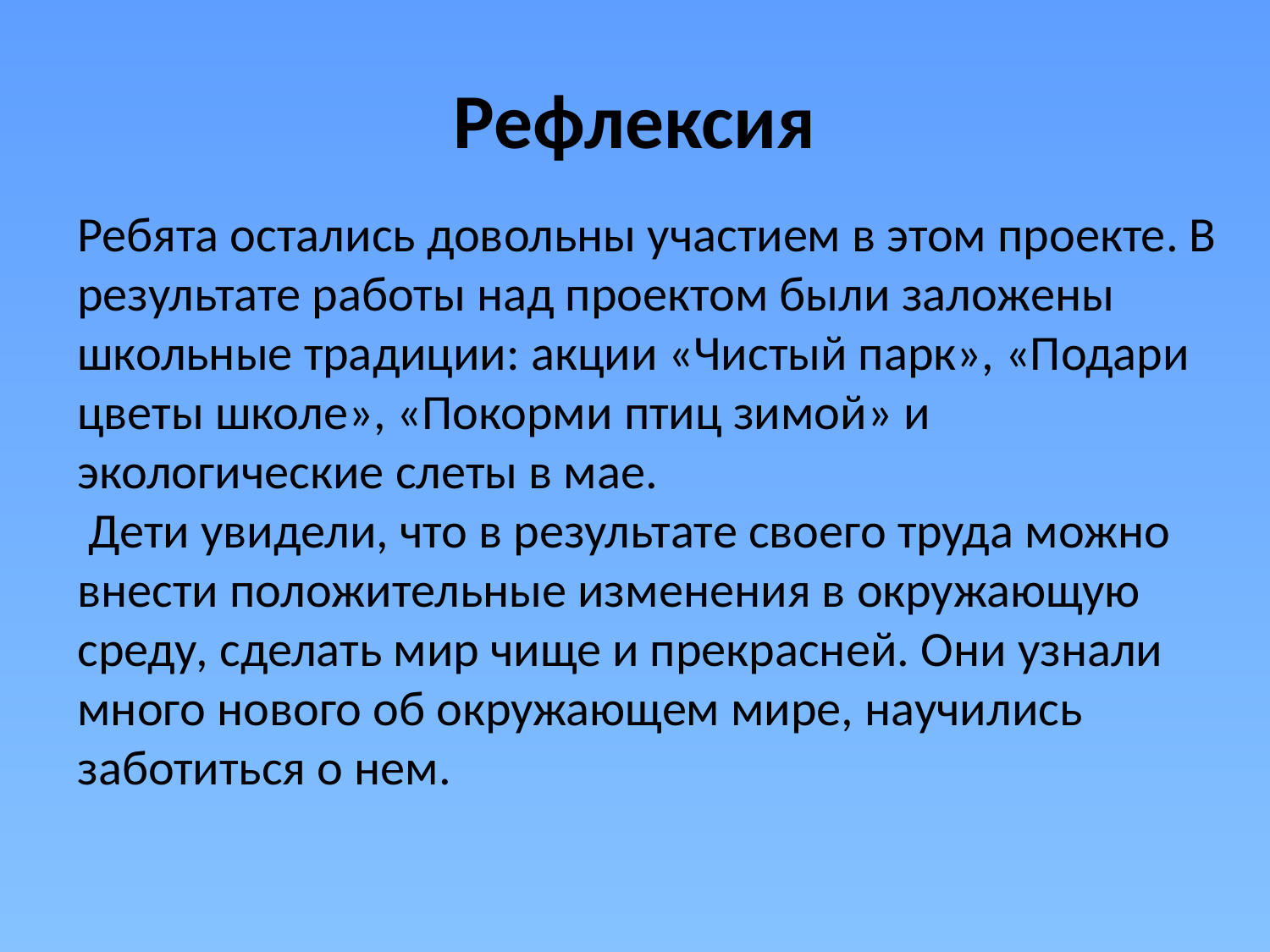

# Рефлексия
Ребята остались довольны участием в этом проекте. В результате работы над проектом были заложены школьные традиции: акции «Чистый парк», «Подари цветы школе», «Покорми птиц зимой» и экологические слеты в мае.
 Дети увидели, что в результате своего труда можно внести положительные изменения в окружающую среду, сделать мир чище и прекрасней. Они узнали много нового об окружающем мире, научились заботиться о нем.